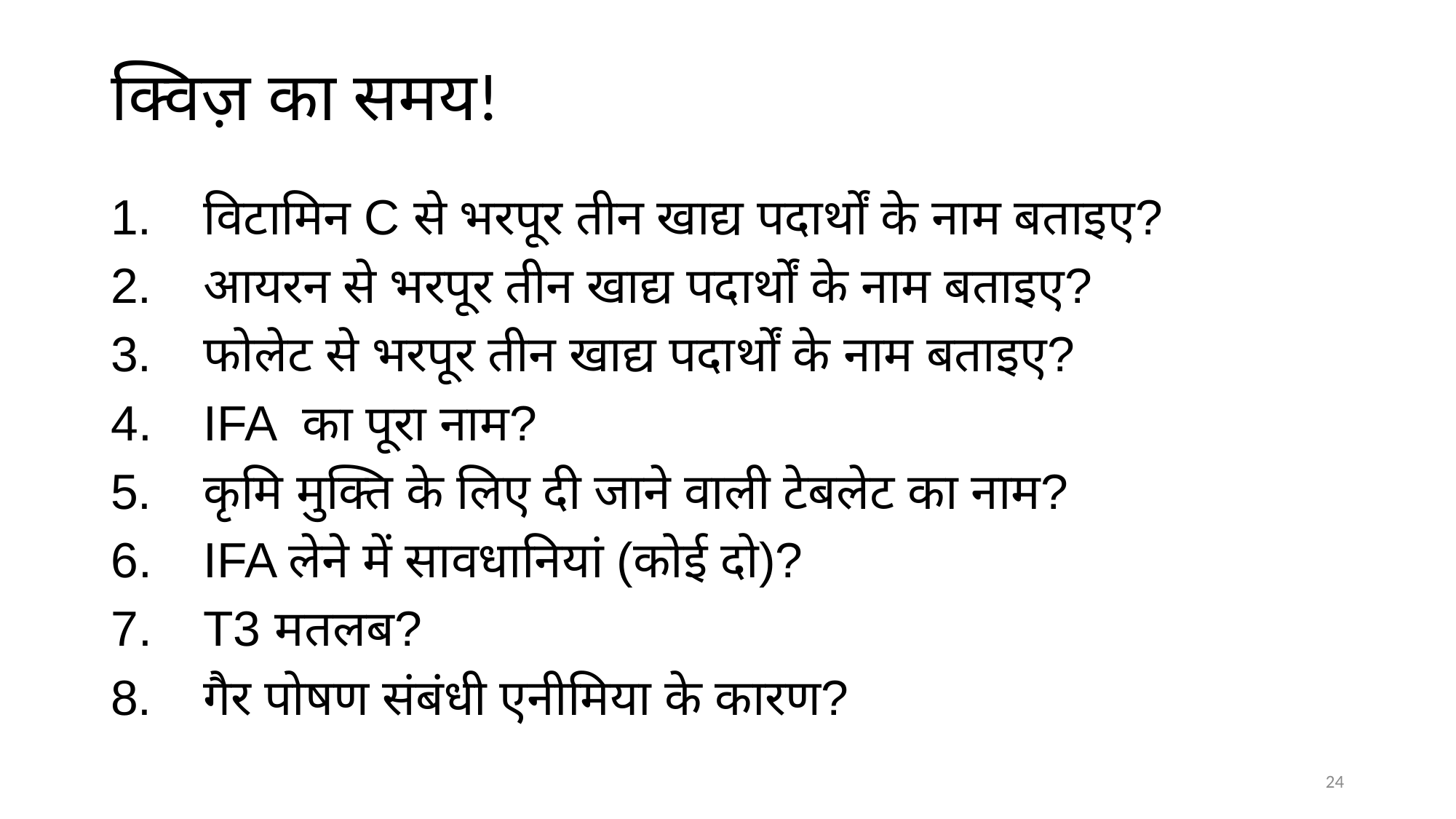

# क्विज़ का समय!
विटामिन C से भरपूर तीन खाद्य पदार्थों के नाम बताइए?
आयरन से भरपूर तीन खाद्य पदार्थों के नाम बताइए?
फोलेट से भरपूर तीन खाद्य पदार्थों के नाम बताइए?
IFA  का पूरा नाम?
कृमि मुक्ति के लिए दी जाने वाली टेबलेट का नाम?
IFA लेने में सावधानियां (कोई दो)?
T3 मतलब?
गैर पोषण संबंधी एनीमिया के कारण?
24